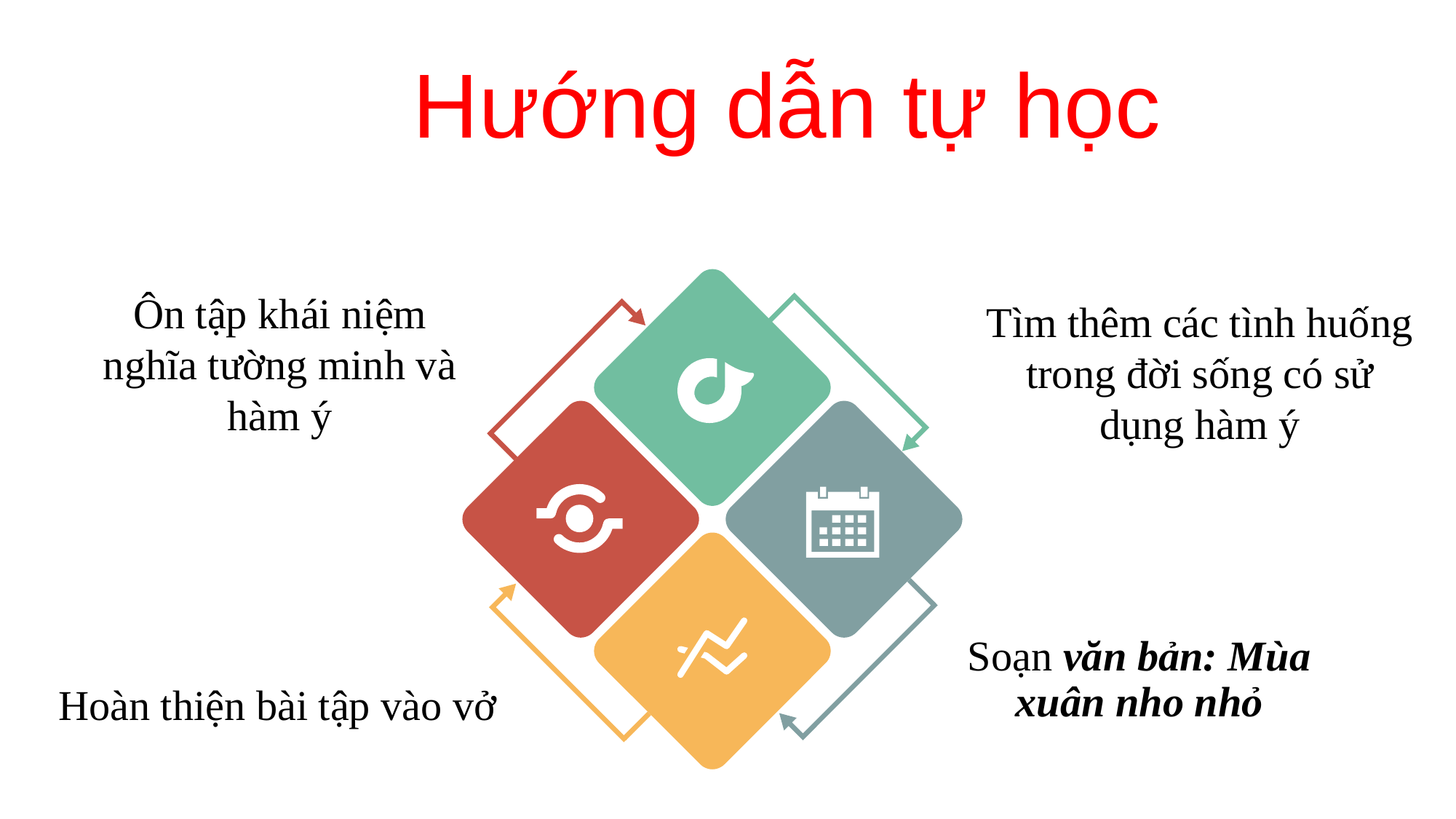

PART 03
Hướng dẫn tự học

Ôn tập khái niệm nghĩa tường minh và hàm ý
Tìm thêm các tình huống trong đời sống có sử dụng hàm ý
Soạn văn bản: Mùa xuân nho nhỏ
Hoàn thiện bài tập vào vở